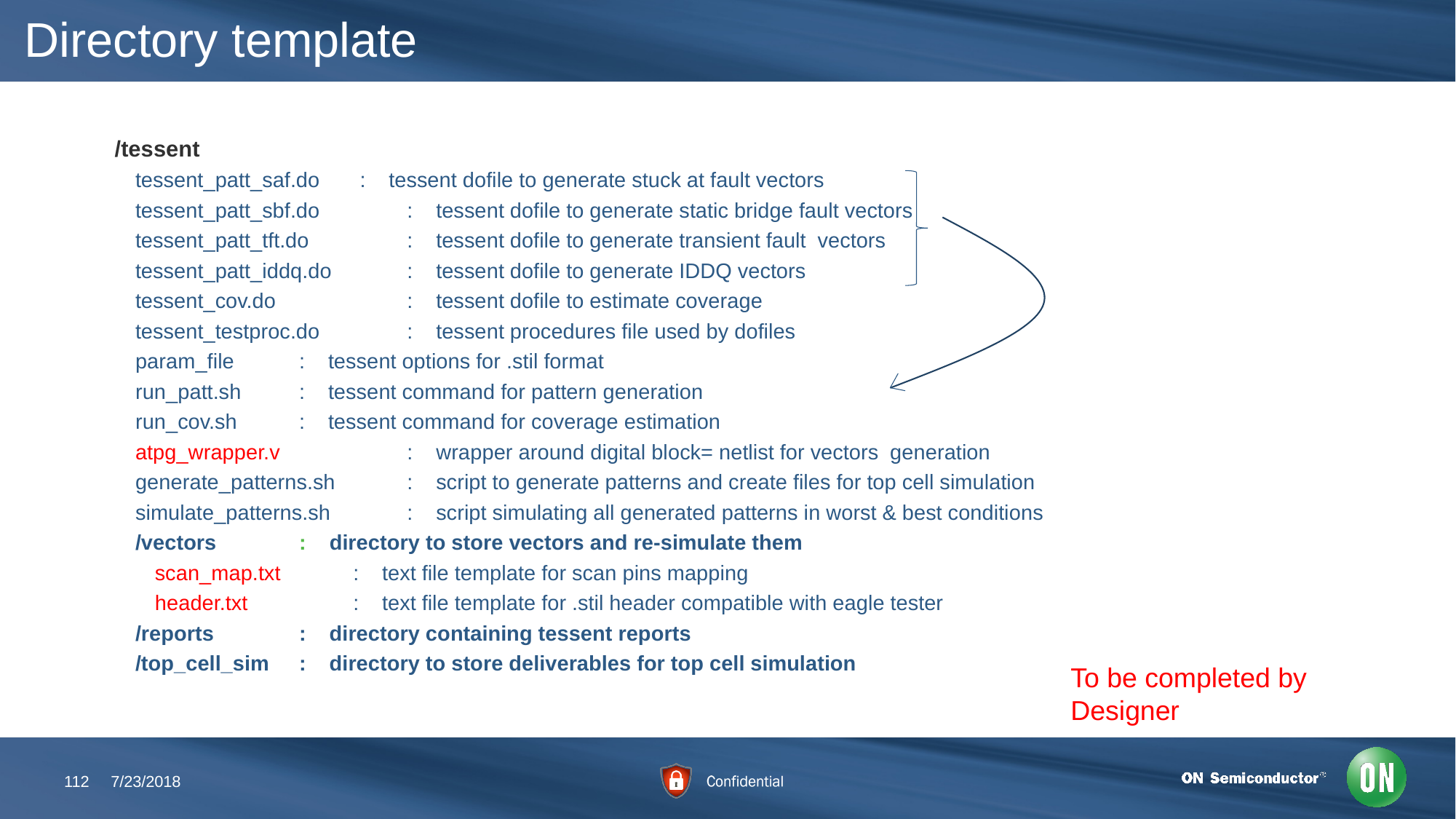

# Directory template

/tessent
tessent_patt_saf.do	     :    tessent dofile to generate stuck at fault vectors
tessent_patt_sbf.do	     :    tessent dofile to generate static bridge fault vectors
tessent_patt_tft.do	     :    tessent dofile to generate transient fault  vectors
tessent_patt_iddq.do	     :    tessent dofile to generate IDDQ vectors
tessent_cov.do	     :    tessent dofile to estimate coverage
tessent_testproc.do	     :    tessent procedures file used by dofiles
param_file	     :    tessent options for .stil format
run_patt.sh	     :    tessent command for pattern generation
run_cov.sh	     :    tessent command for coverage estimation
atpg_wrapper.v	     :    wrapper around digital block= netlist for vectors  generation
generate_patterns.sh	     :    script to generate patterns and create files for top cell simulation
simulate_patterns.sh	     :    script simulating all generated patterns in worst & best conditions
/vectors	     :    directory to store vectors and re-simulate them
scan_map.txt	     :    text file template for scan pins mapping
header.txt	     :    text file template for .stil header compatible with eagle tester
/reports	     :    directory containing tessent reports
/top_cell_sim	     :    directory to store deliverables for top cell simulation

To be completed by Designer
112
7/23/2018